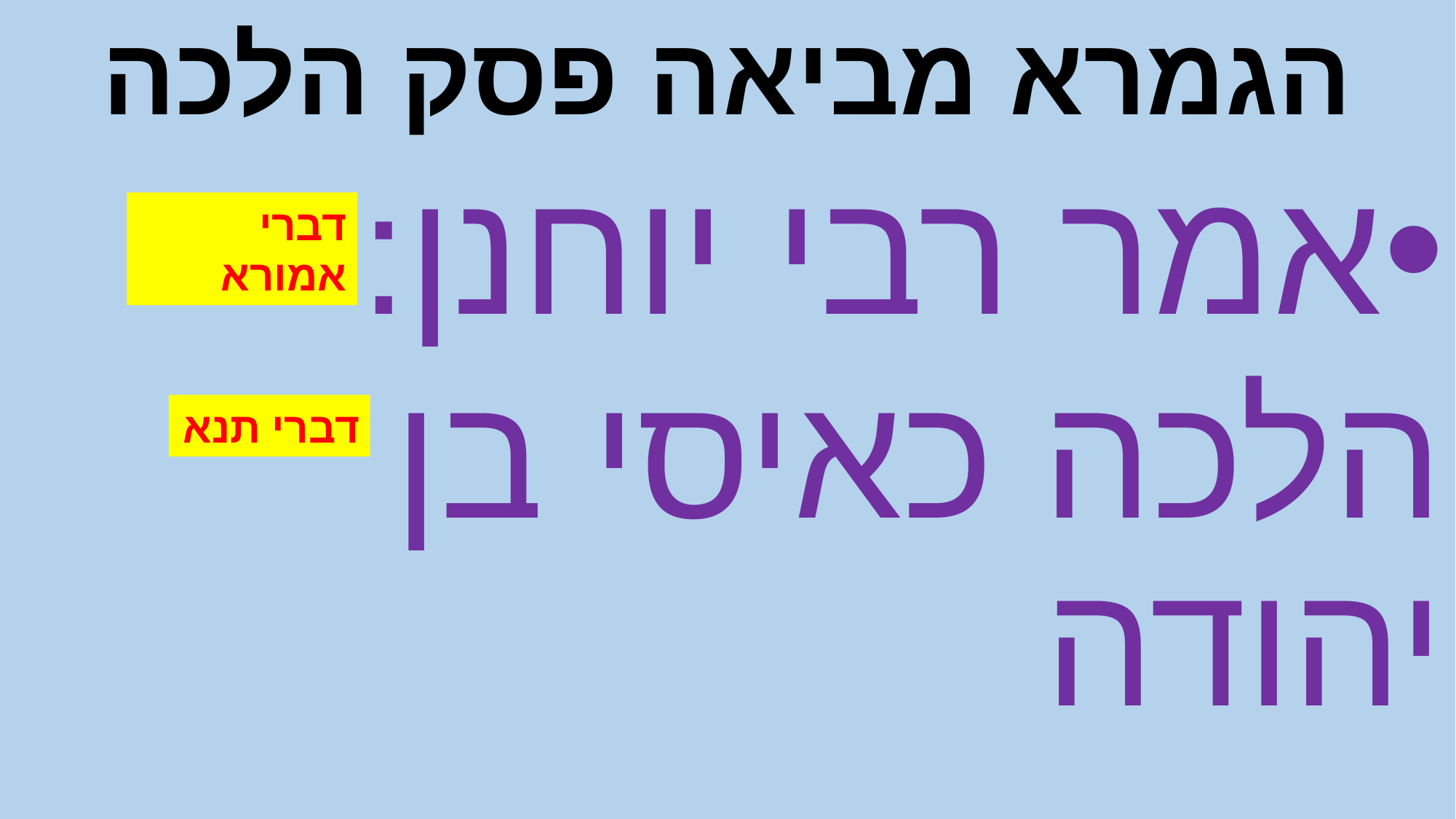

# הגמרא מביאה פסק הלכה
אמר רבי יוחנן:
הלכה כאיסי בן יהודה
דברי אמורא
דברי תנא